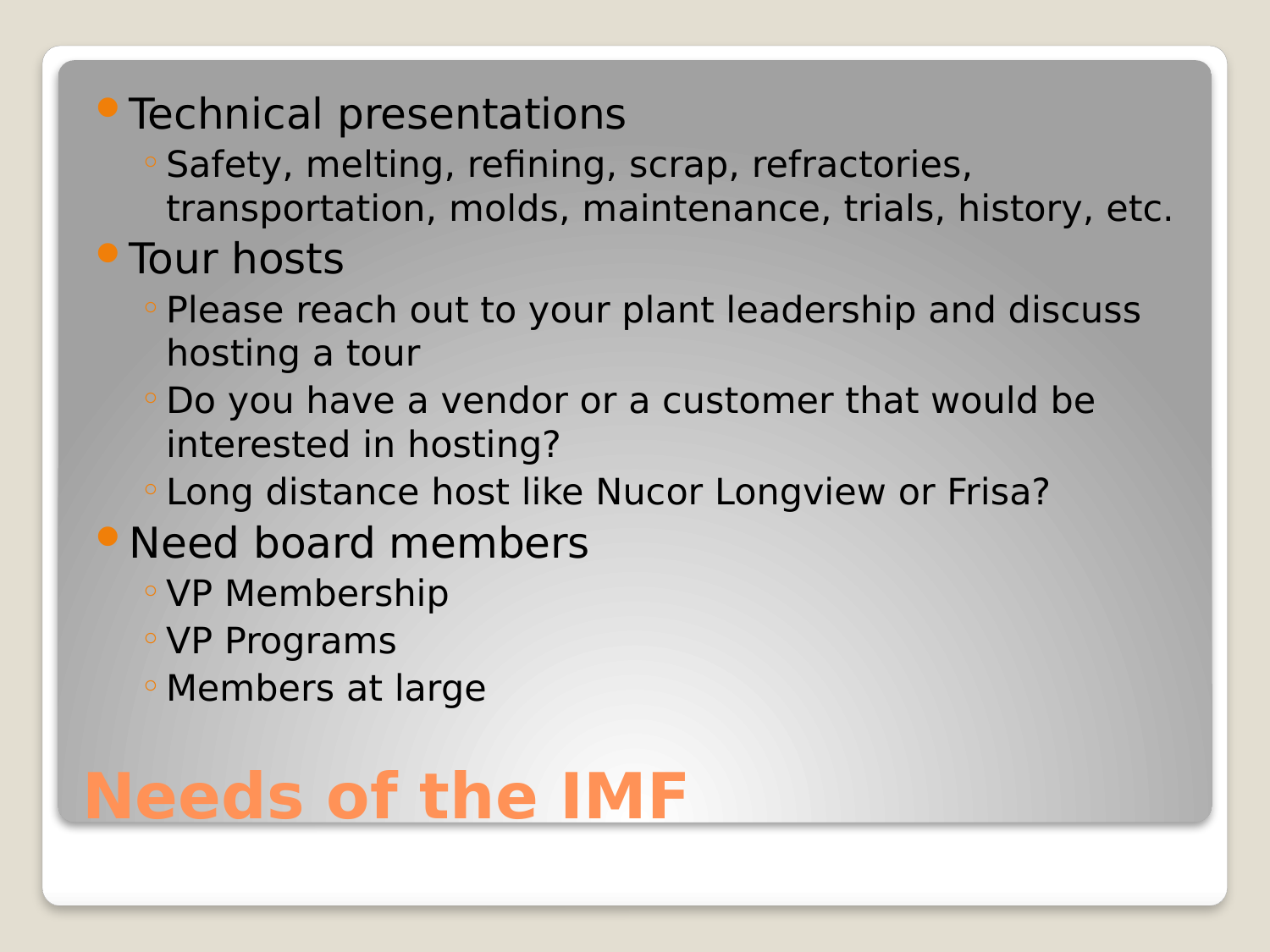

Technical presentations
Safety, melting, refining, scrap, refractories, transportation, molds, maintenance, trials, history, etc.
Tour hosts
Please reach out to your plant leadership and discuss hosting a tour
Do you have a vendor or a customer that would be interested in hosting?
Long distance host like Nucor Longview or Frisa?
Need board members
VP Membership
VP Programs
Members at large
# Needs of the IMF